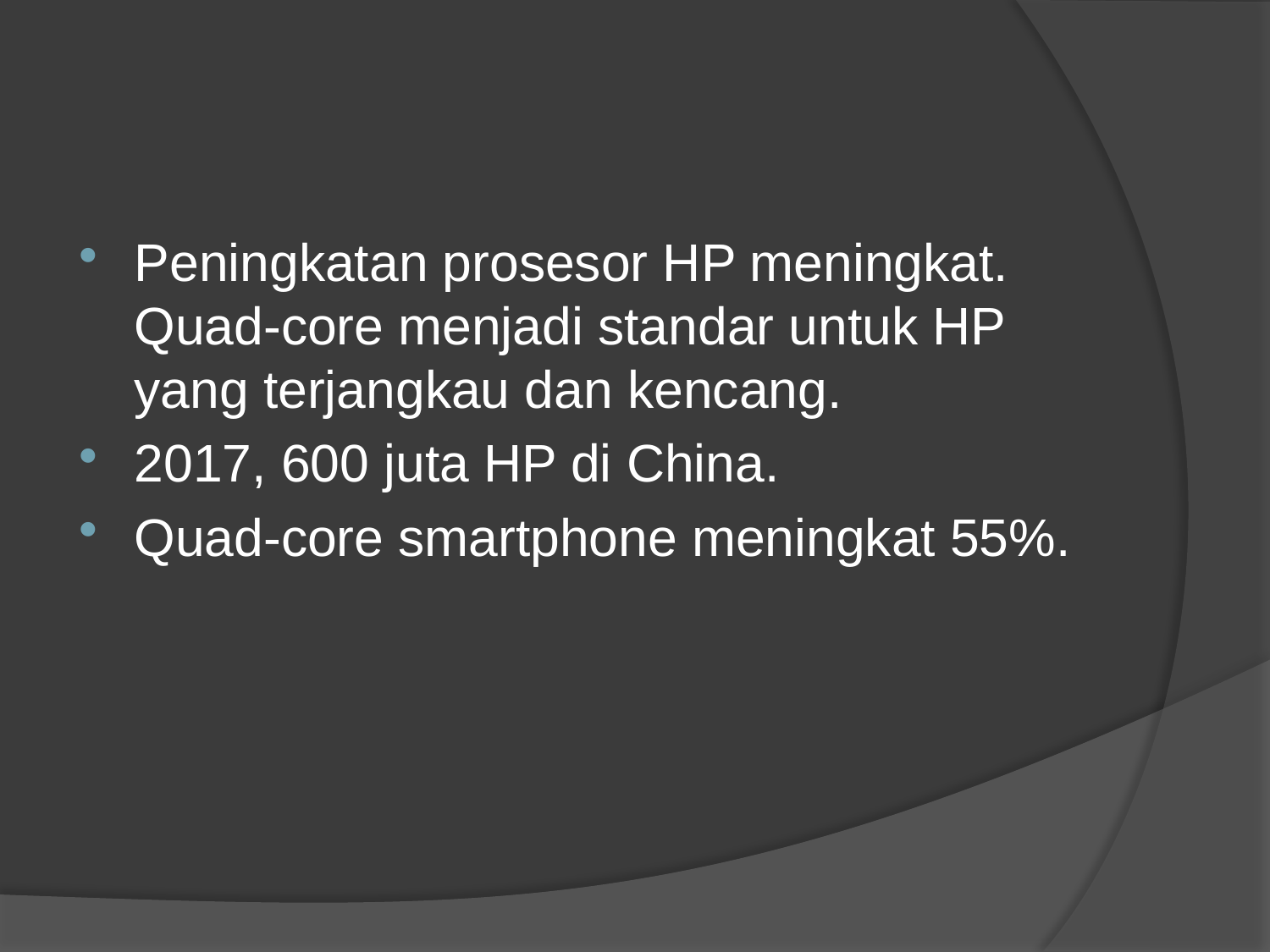

#
Peningkatan prosesor HP meningkat. Quad-core menjadi standar untuk HP yang terjangkau dan kencang.
2017, 600 juta HP di China.
Quad-core smartphone meningkat 55%.